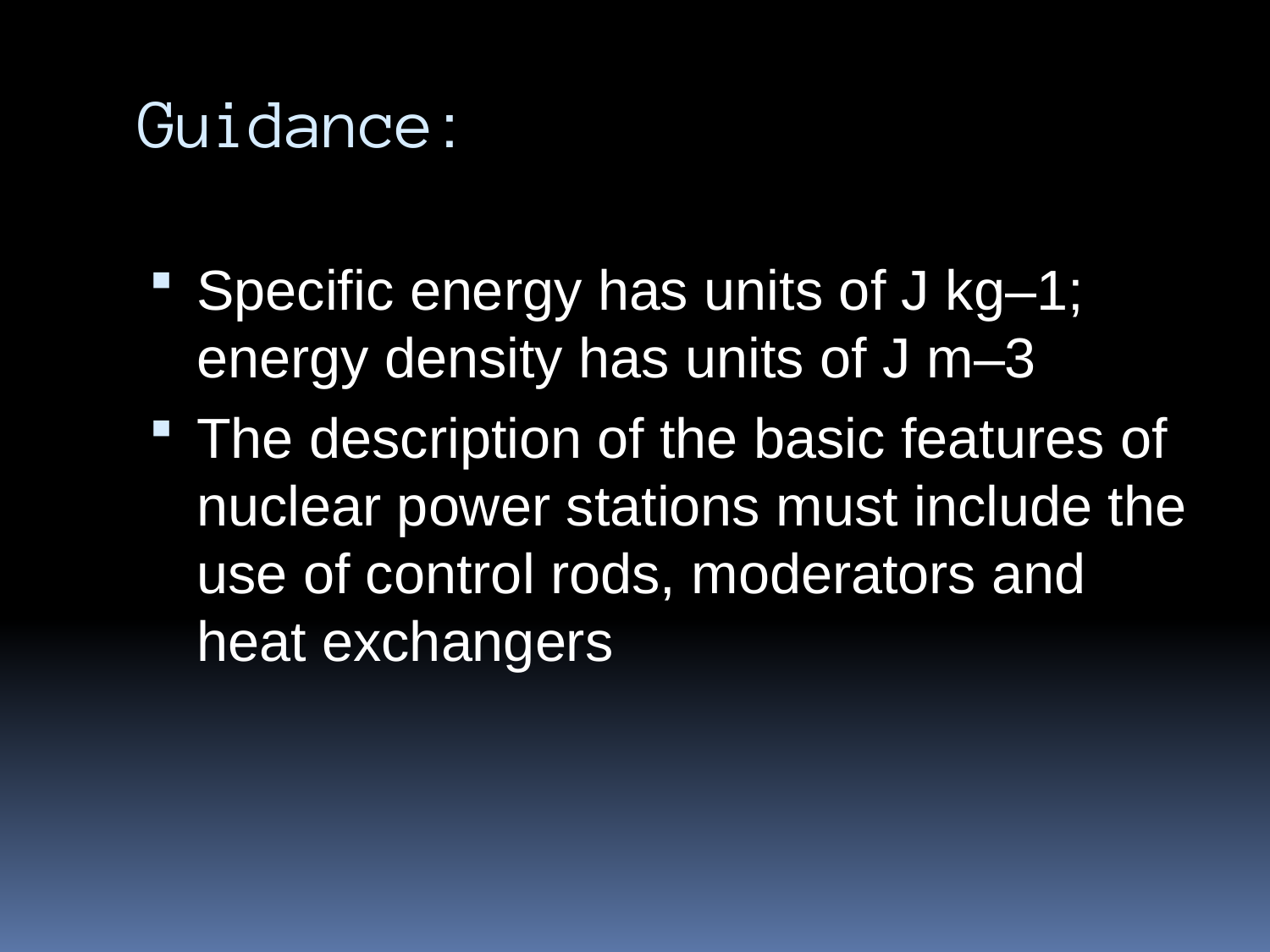

# Guidance:
Specific energy has units of J kg–1; energy density has units of J m–3
The description of the basic features of nuclear power stations must include the use of control rods, moderators and heat exchangers